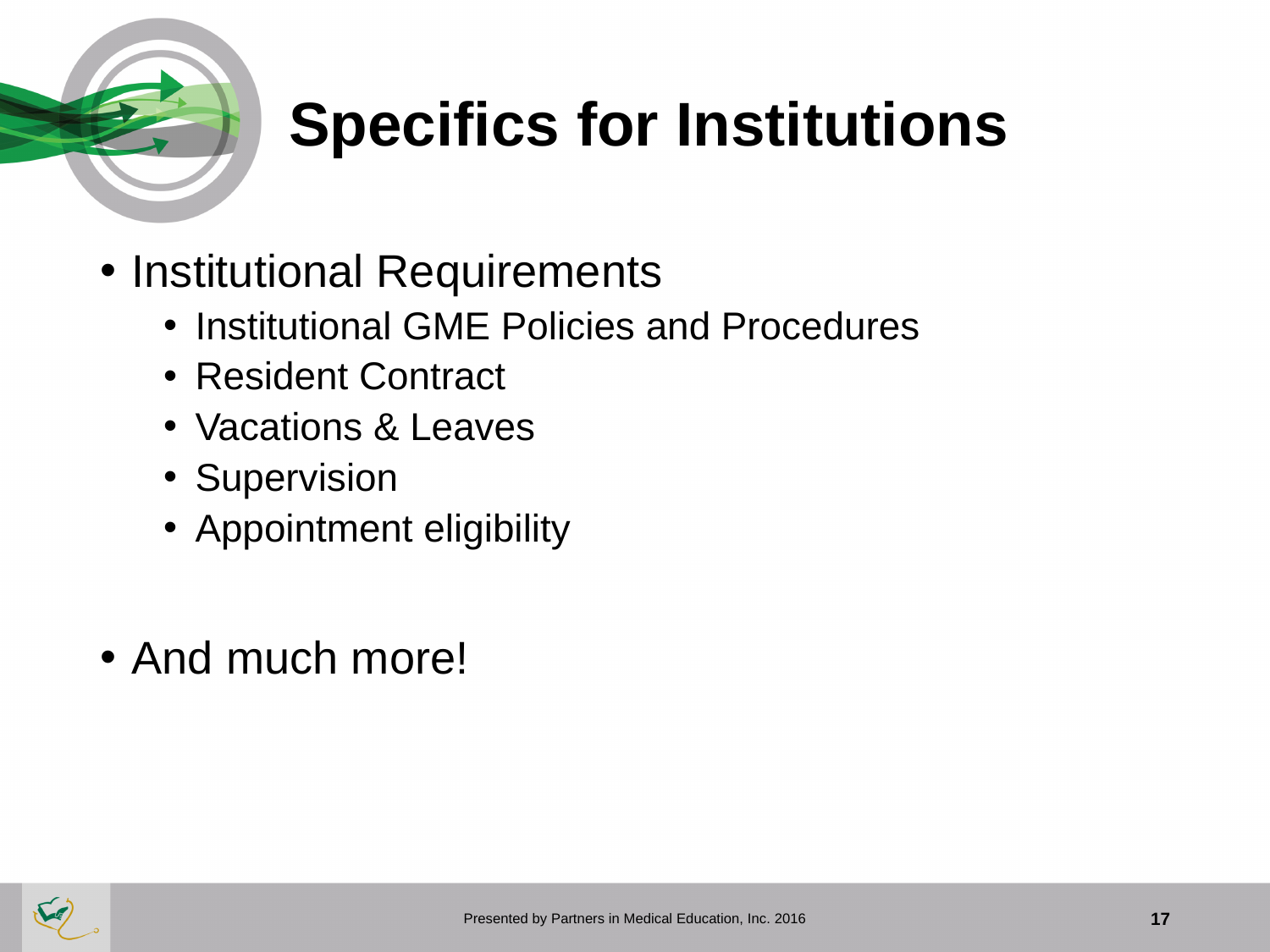

# Specifics for Institutions
Institutional Requirements
Institutional GME Policies and Procedures
Resident Contract
Vacations & Leaves
Supervision
Appointment eligibility

And much more!

Presented by Partners in Medical Education, Inc. 2016
17